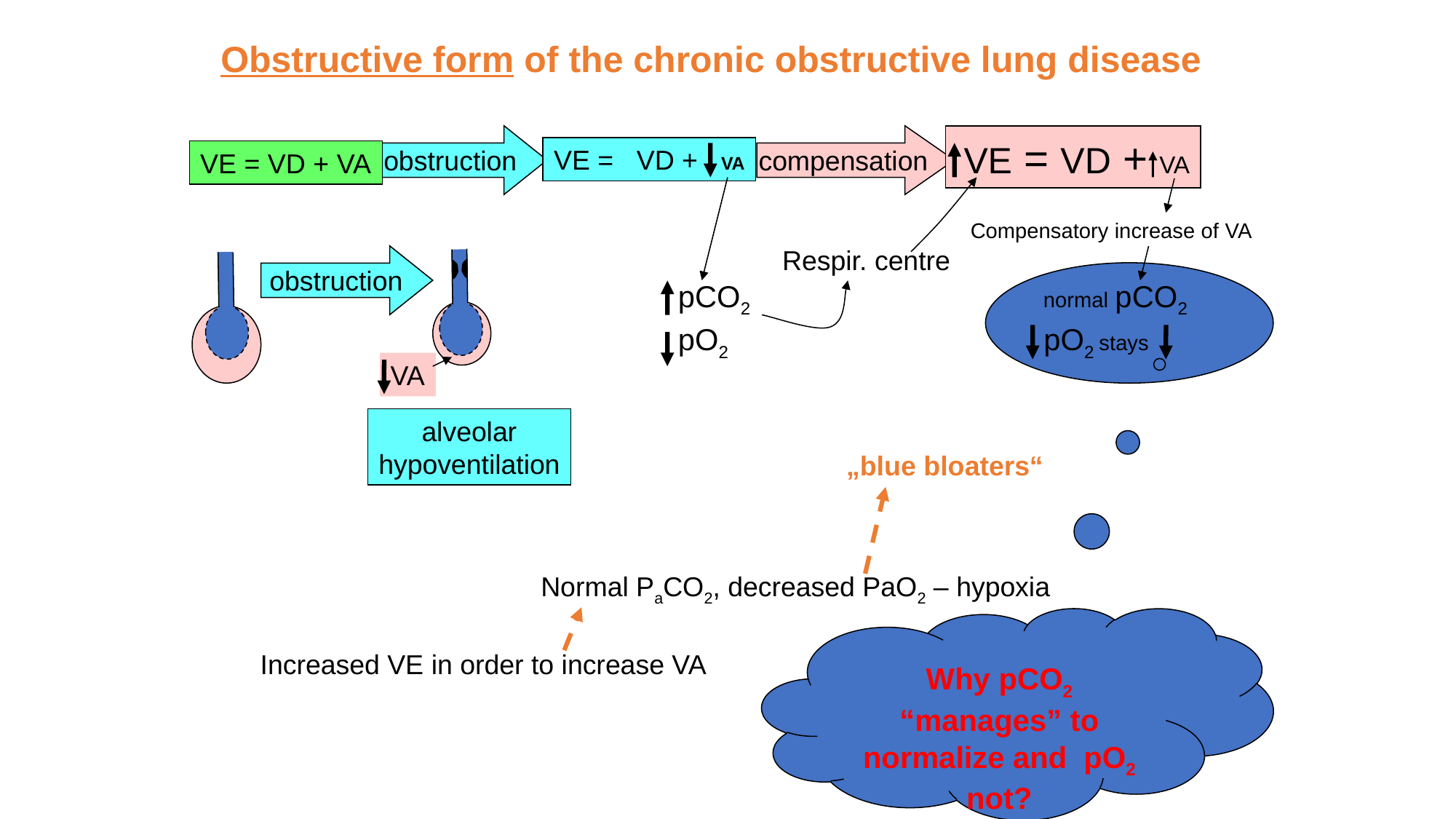

Obstructive form of the chronic obstructive lung disease
obstruction
compensation
 VE = VD + VA
VE =   VD +   VA
VE = VD + VA

Compensatory increase of VA
Respir. centre
obstruction

pCO2
normal pCO2

pO2
      pO2 stays

VA

alveolar
hypoventilation
„blue bloaters“

Normal PaCO2, decreased PaO2 – hypoxia

Why pCO2 “manages” to normalize and  pO2 not?
Increased VE in order to increase VA